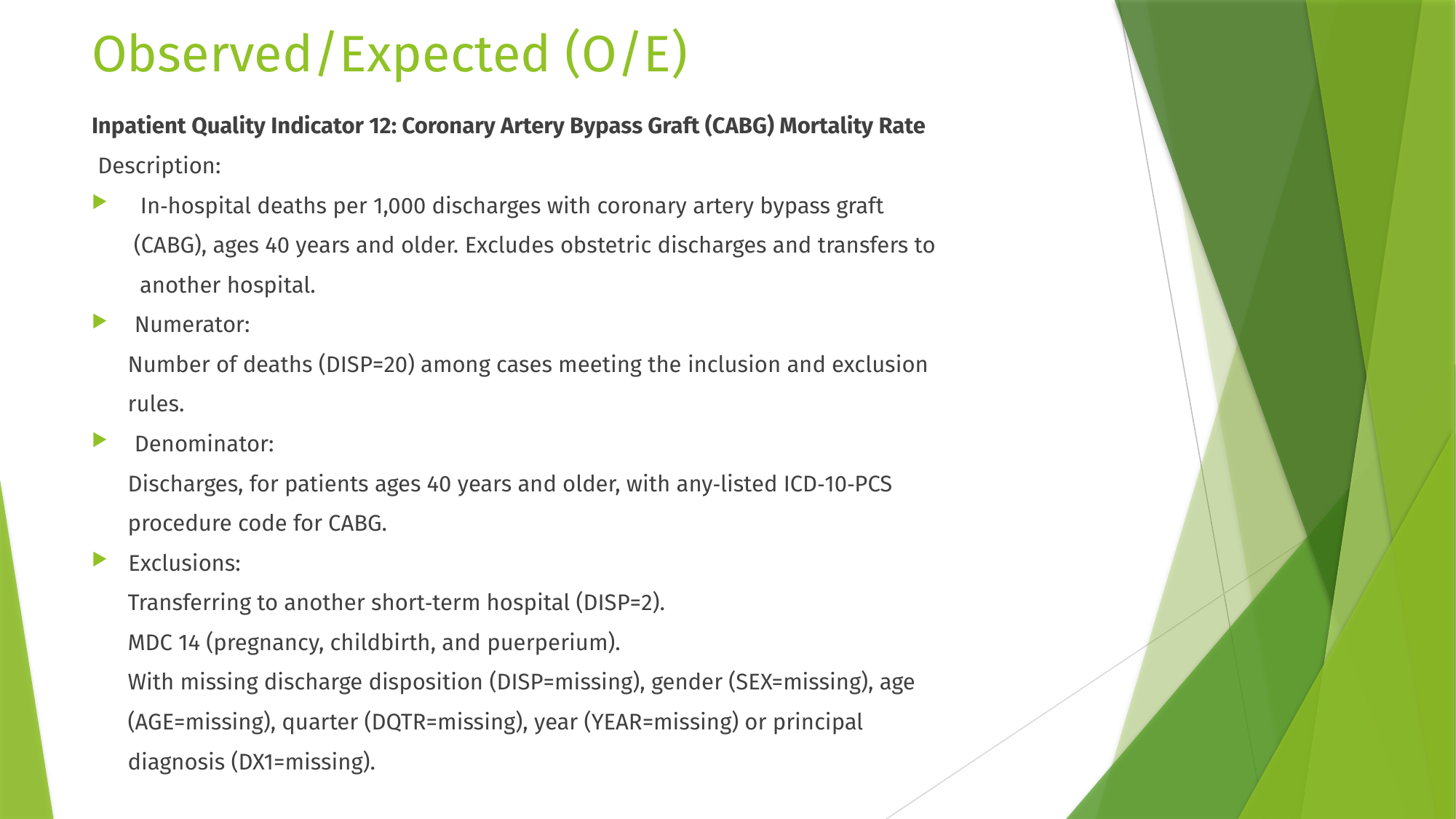

# Observed/Expected (O/E)
Inpatient Quality Indicator 12: Coronary Artery Bypass Graft (CABG) Mortality Rate
 Description:
  In‐hospital deaths per 1,000 discharges with coronary artery bypass graft
       (CABG), ages 40 years and older. Excludes obstetric discharges and transfers to
        another hospital.
 Numerator:
      Number of deaths (DISP=20) among cases meeting the inclusion and exclusion
      rules.
 Denominator:
      Discharges, for patients ages 40 years and older, with any‐listed ICD‐10‐PCS
      procedure code for CABG.
Exclusions:
      Transferring to another short‐term hospital (DISP=2).
      MDC 14 (pregnancy, childbirth, and puerperium).
      With missing discharge disposition (DISP=missing), gender (SEX=missing), age
      (AGE=missing), quarter (DQTR=missing), year (YEAR=missing) or principal
      diagnosis (DX1=missing).